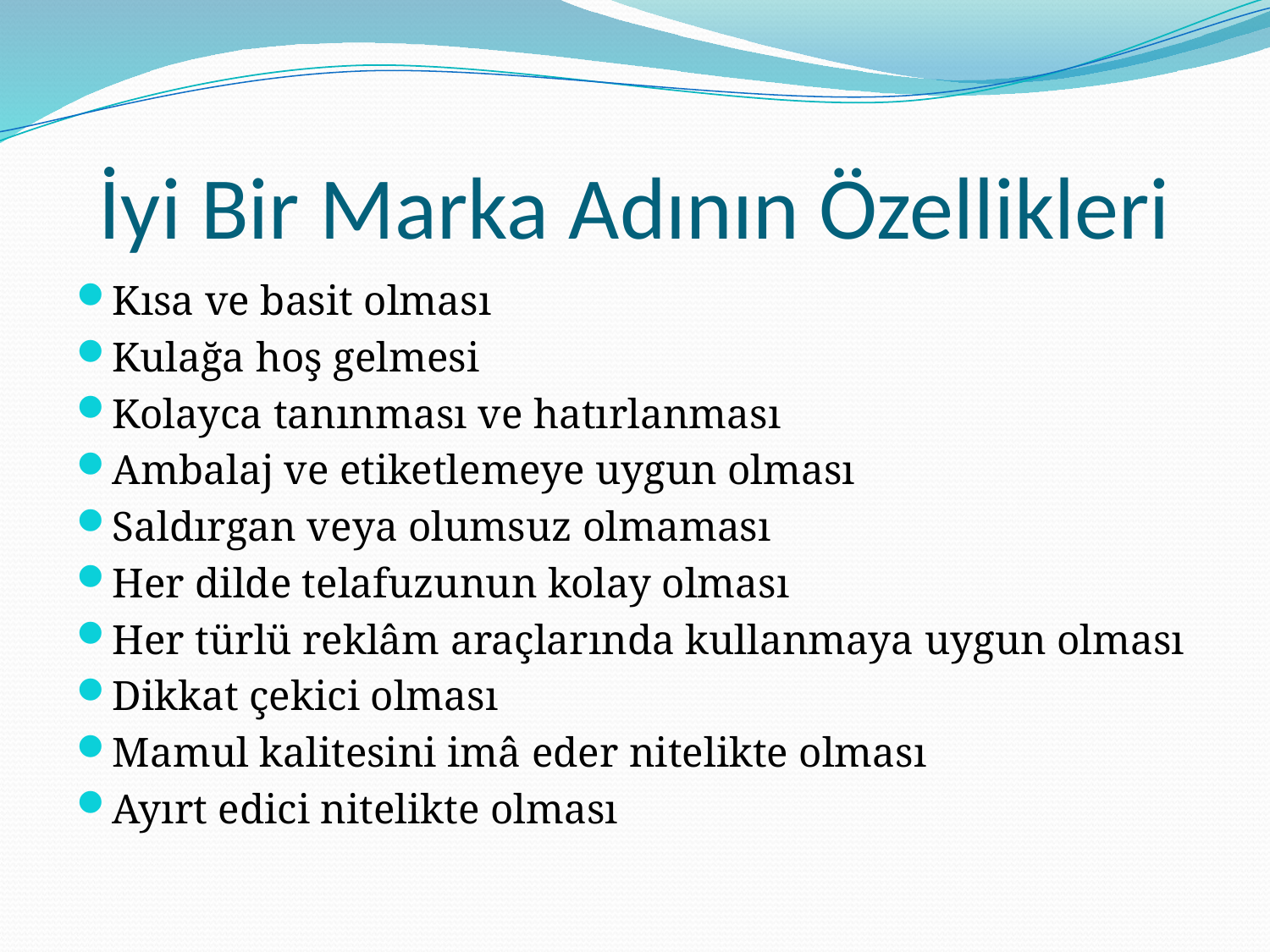

# İyi Bir Marka Adının Özellikleri
Kısa ve basit olması
Kulağa hoş gelmesi
Kolayca tanınması ve hatırlanması
Ambalaj ve etiketlemeye uygun olması
Saldırgan veya olumsuz olmaması
Her dilde telafuzunun kolay olması
Her türlü reklâm araçlarında kullanmaya uygun olması
Dikkat çekici olması
Mamul kalitesini imâ eder nitelikte olması
Ayırt edici nitelikte olması